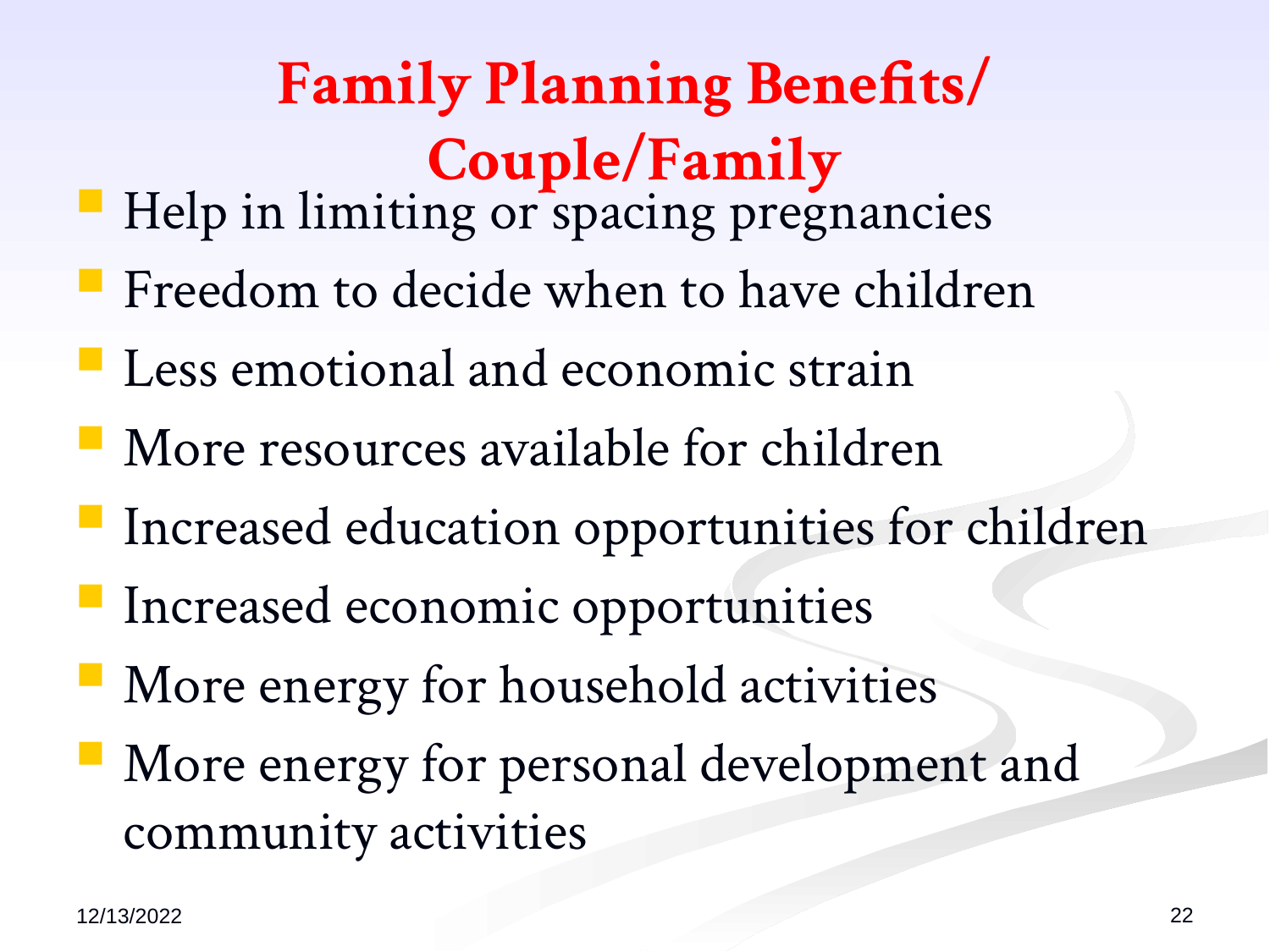

# Family Planning Benefits/ Couple/Family
Help in limiting or spacing pregnancies
Freedom to decide when to have children
Less emotional and economic strain
More resources available for children
Increased education opportunities for children
Increased economic opportunities
More energy for household activities
More energy for personal development and community activities
22
12/13/2022